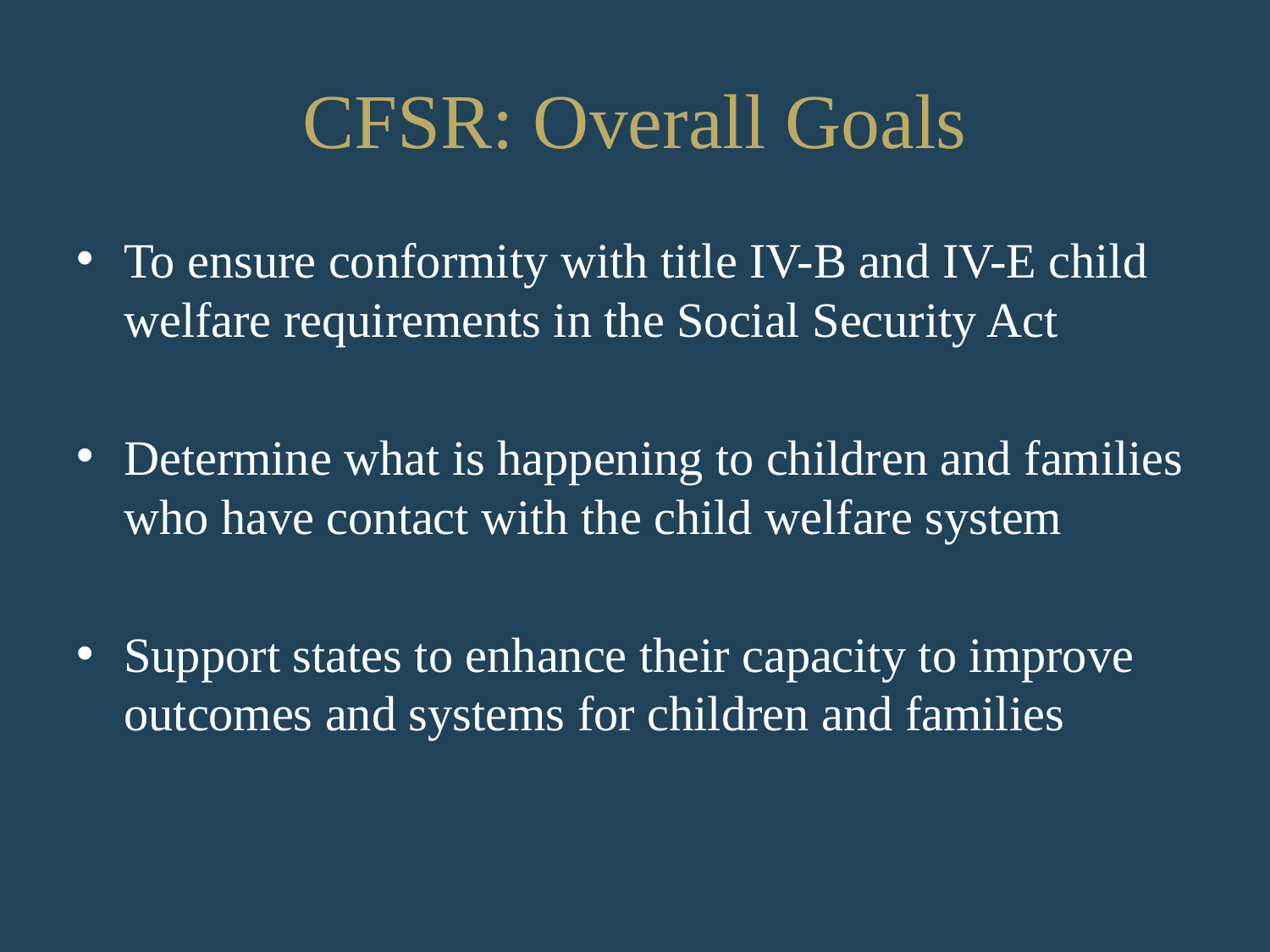

# CFSR: Overall Goals
To ensure conformity with title IV-B and IV-E child welfare requirements in the Social Security Act

Determine what is happening to children and families who have contact with the child welfare system

Support states to enhance their capacity to improve outcomes and systems for children and families